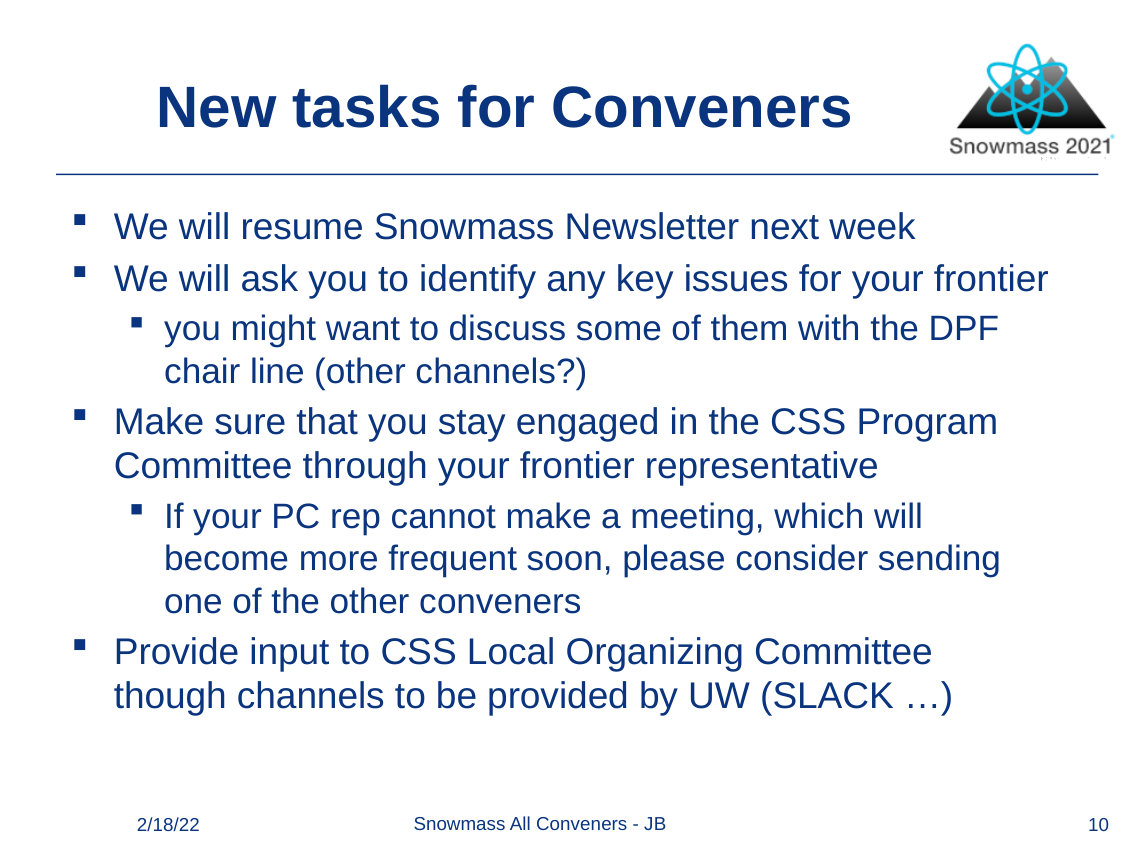

# New tasks for Conveners
We will resume Snowmass Newsletter next week
We will ask you to identify any key issues for your frontier
you might want to discuss some of them with the DPF chair line (other channels?)
Make sure that you stay engaged in the CSS Program Committee through your frontier representative
If your PC rep cannot make a meeting, which will become more frequent soon, please consider sending one of the other conveners
Provide input to CSS Local Organizing Committee though channels to be provided by UW (SLACK …)
10
Snowmass All Conveners - JB
2/18/22